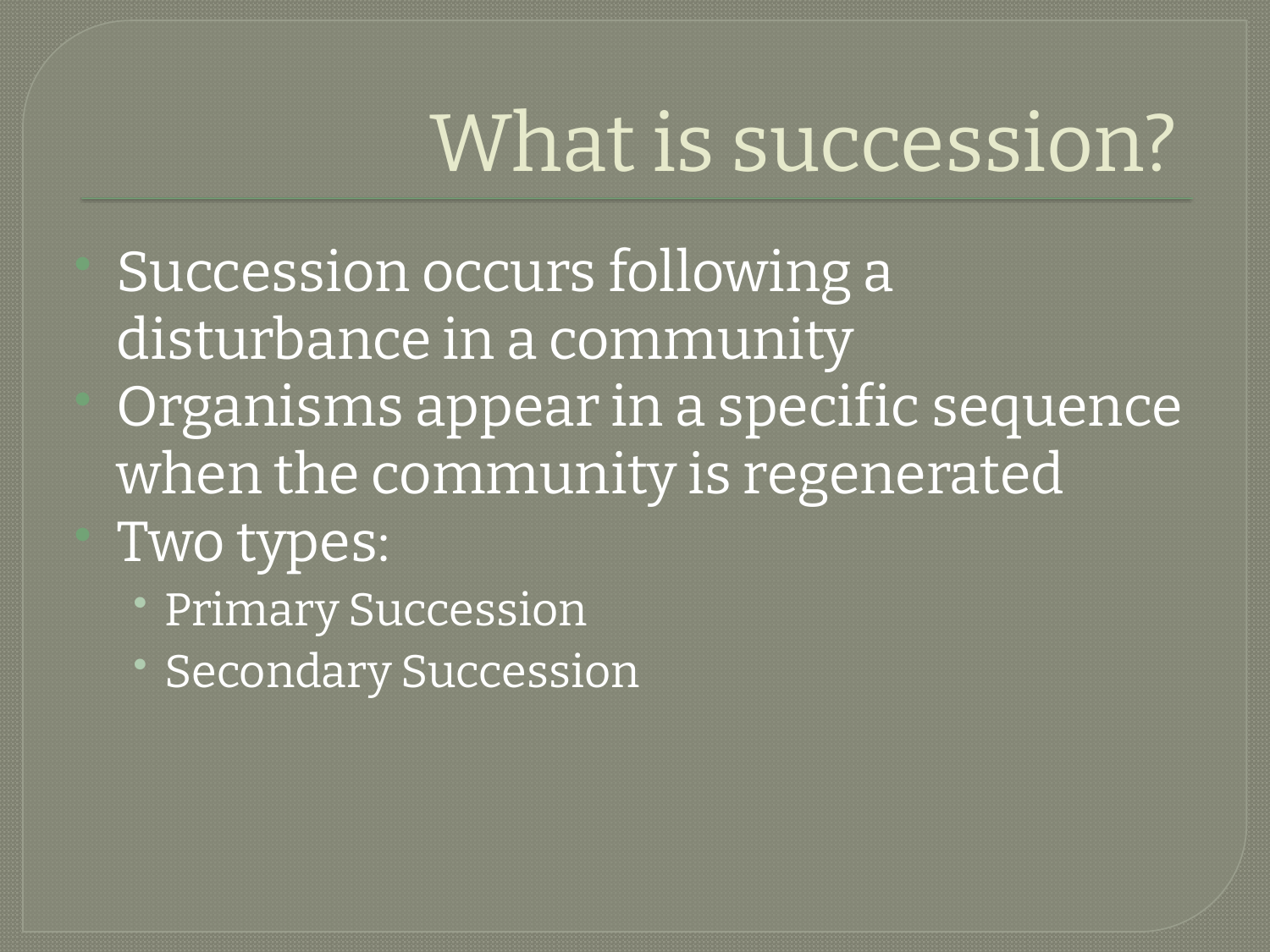

# What is succession?
Succession occurs following a disturbance in a community
Organisms appear in a specific sequence when the community is regenerated
Two types:
Primary Succession
Secondary Succession